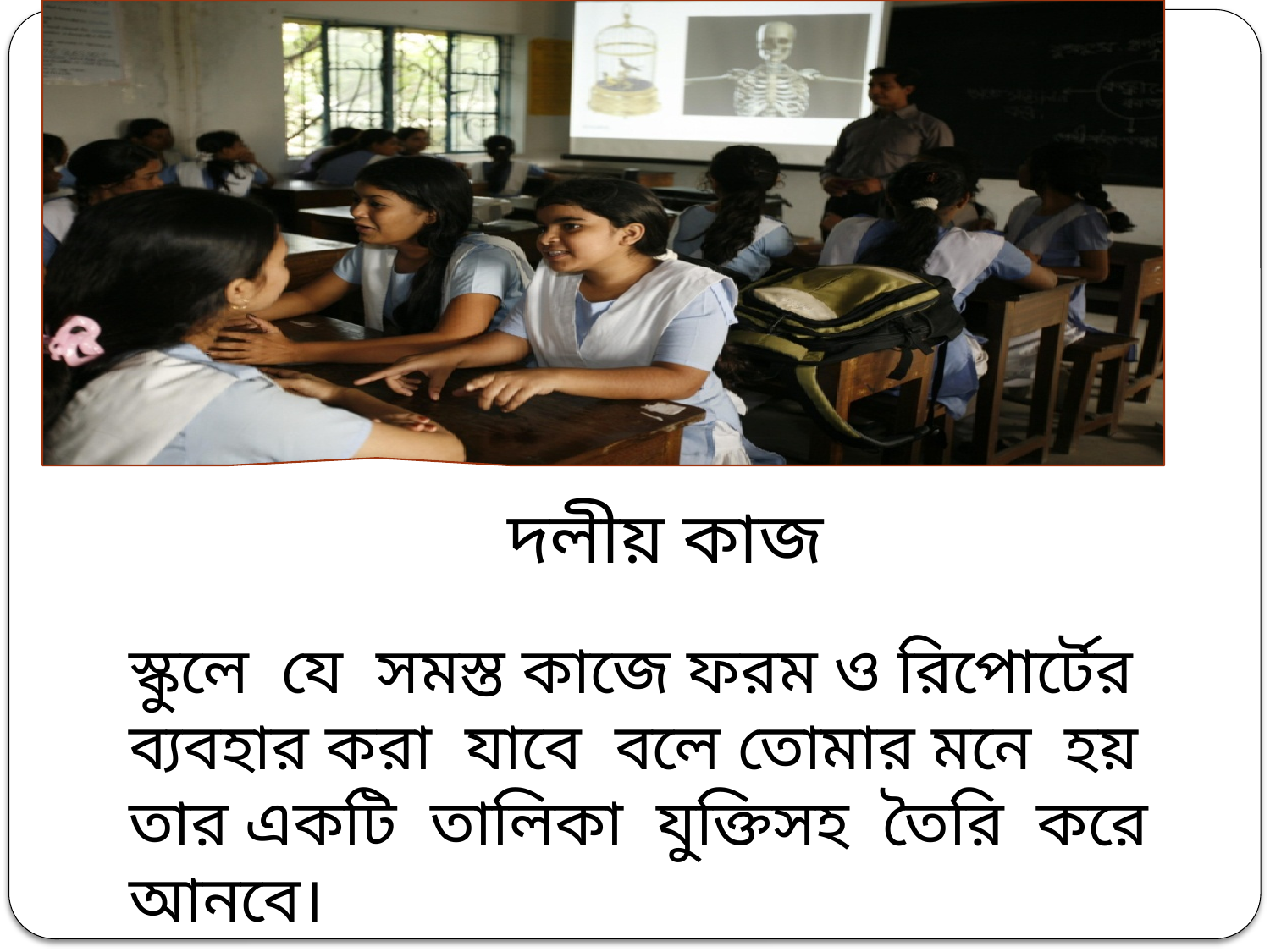

দলীয় কাজ
স্কুলে  যে  সমস্ত কাজে ফরম ও রিপোর্টের ব্যবহার করা  যাবে  বলে তোমার মনে  হয়  তার একটি  তালিকা  যুক্তিসহ  তৈরি  করে   আনবে।